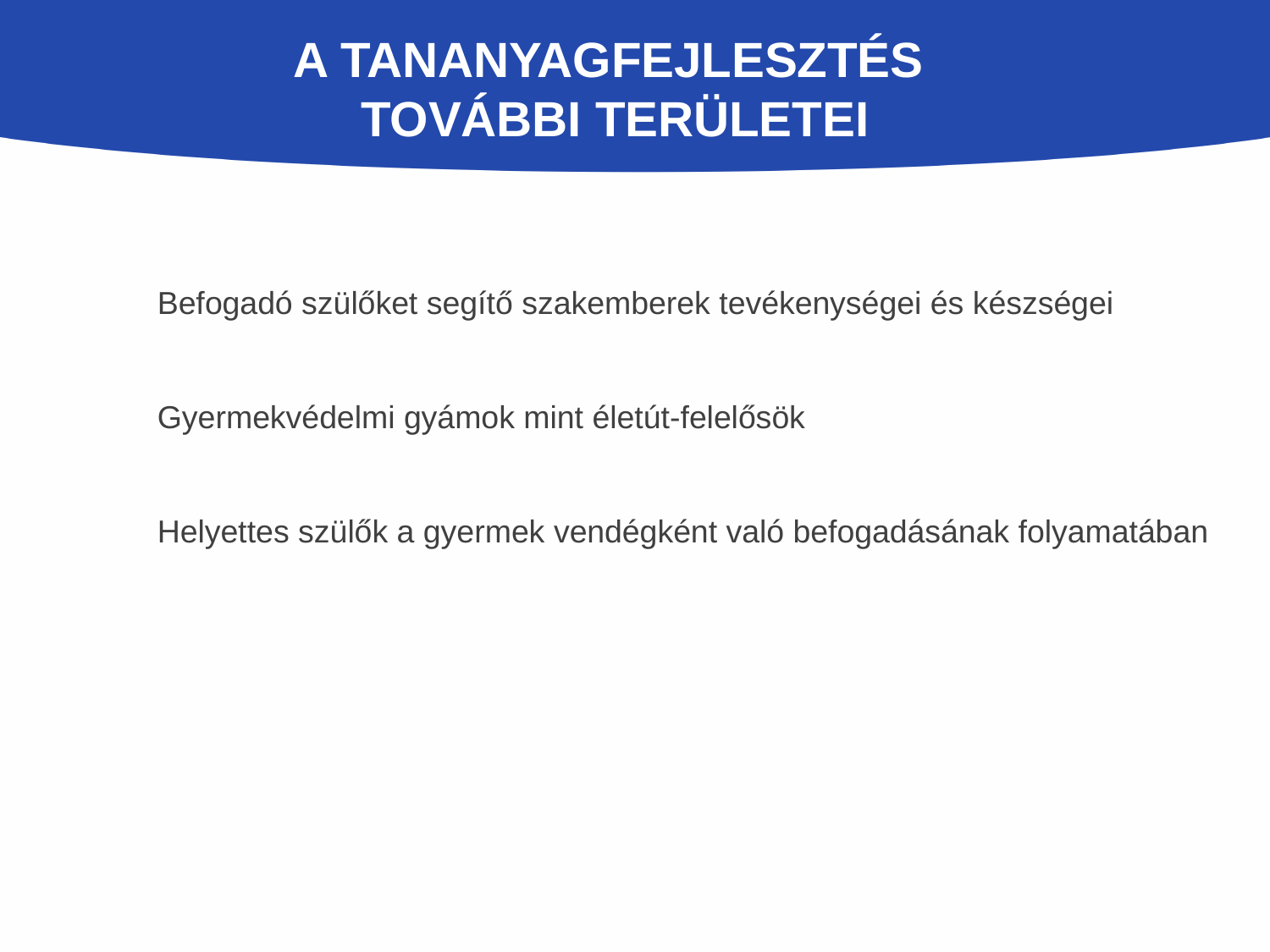

# A tananyagfejlesztés további Területei
Befogadó szülőket segítő szakemberek tevékenységei és készségei

Gyermekvédelmi gyámok mint életút-felelősök

Helyettes szülők a gyermek vendégként való befogadásának folyamatában